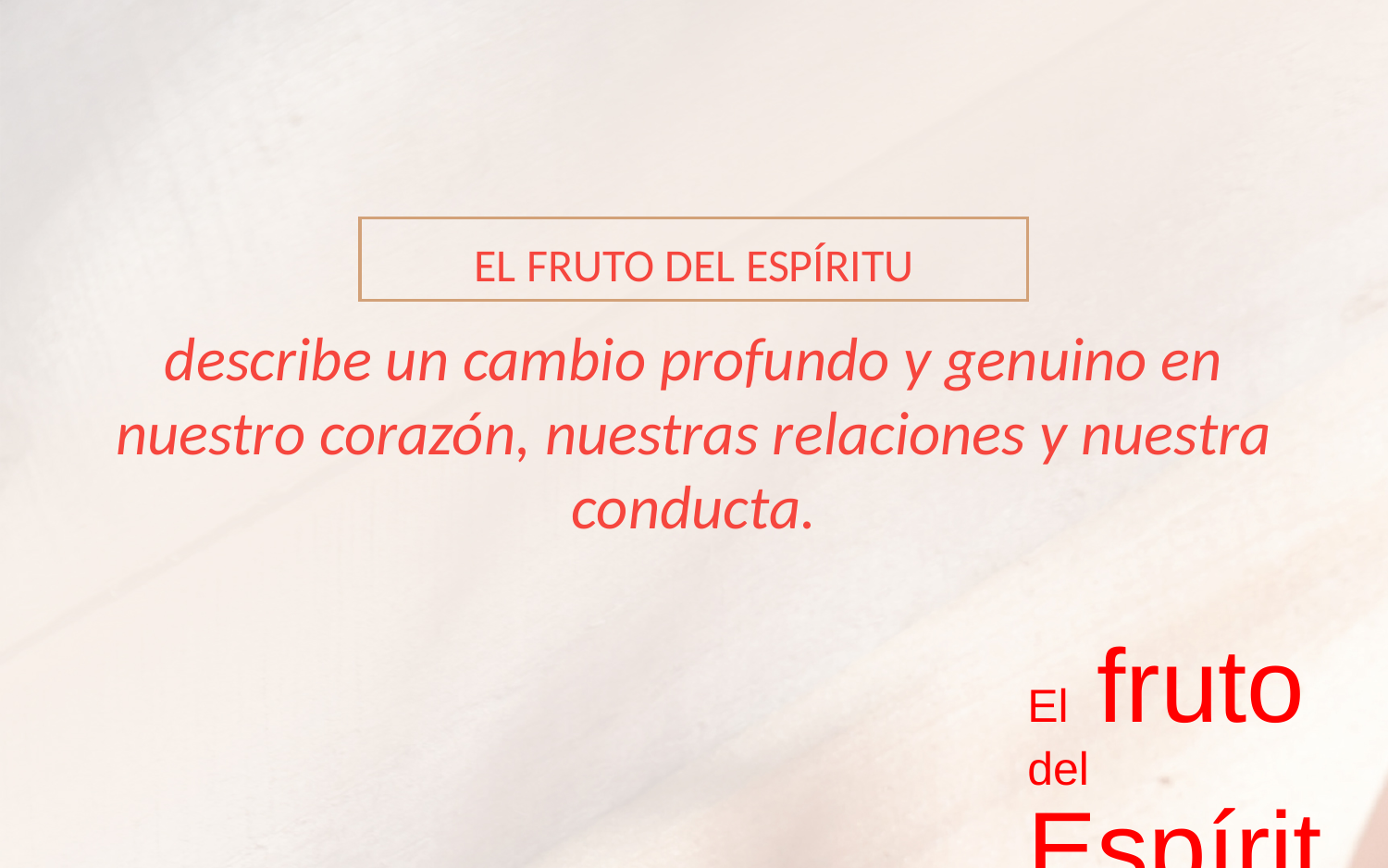

EL FRUTO DEL ESPÍRITU
describe un cambio profundo y genuino en
nuestro corazón, nuestras relaciones y nuestra conducta.
El fruto
del Espíritu